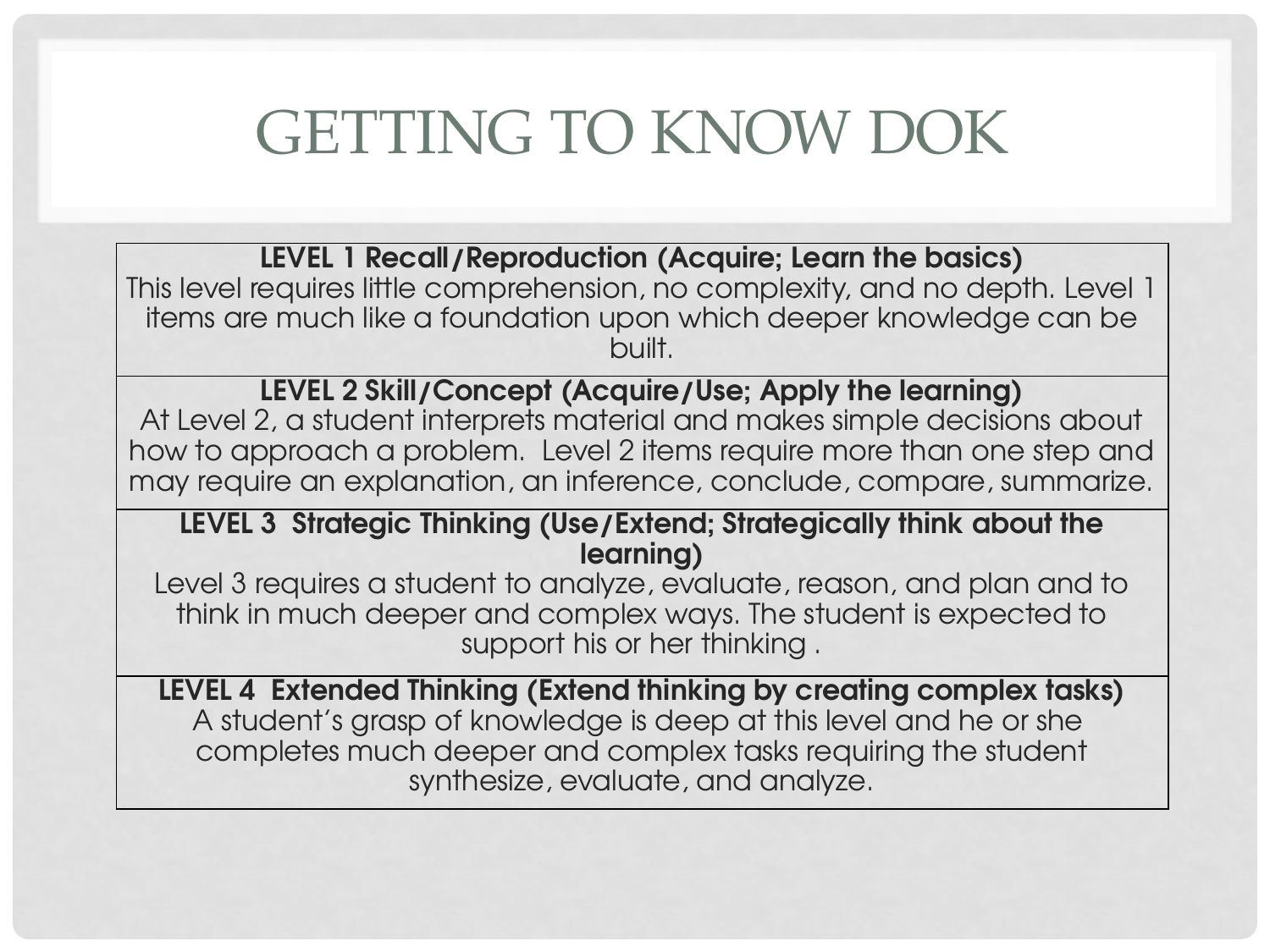

# Getting to Know DOK
| LEVEL 1 Recall/Reproduction (Acquire; Learn the basics) This level requires little comprehension, no complexity, and no depth. Level 1 items are much like a foundation upon which deeper knowledge can be built. |
| --- |
| LEVEL 2 Skill/Concept (Acquire/Use; Apply the learning) At Level 2, a student interprets material and makes simple decisions about how to approach a problem. Level 2 items require more than one step and may require an explanation, an inference, conclude, compare, summarize. |
| LEVEL 3 Strategic Thinking (Use/Extend; Strategically think about the learning) Level 3 requires a student to analyze, evaluate, reason, and plan and to think in much deeper and complex ways. The student is expected to support his or her thinking . |
| LEVEL 4 Extended Thinking (Extend thinking by creating complex tasks) A student’s grasp of knowledge is deep at this level and he or she completes much deeper and complex tasks requiring the student synthesize, evaluate, and analyze. |